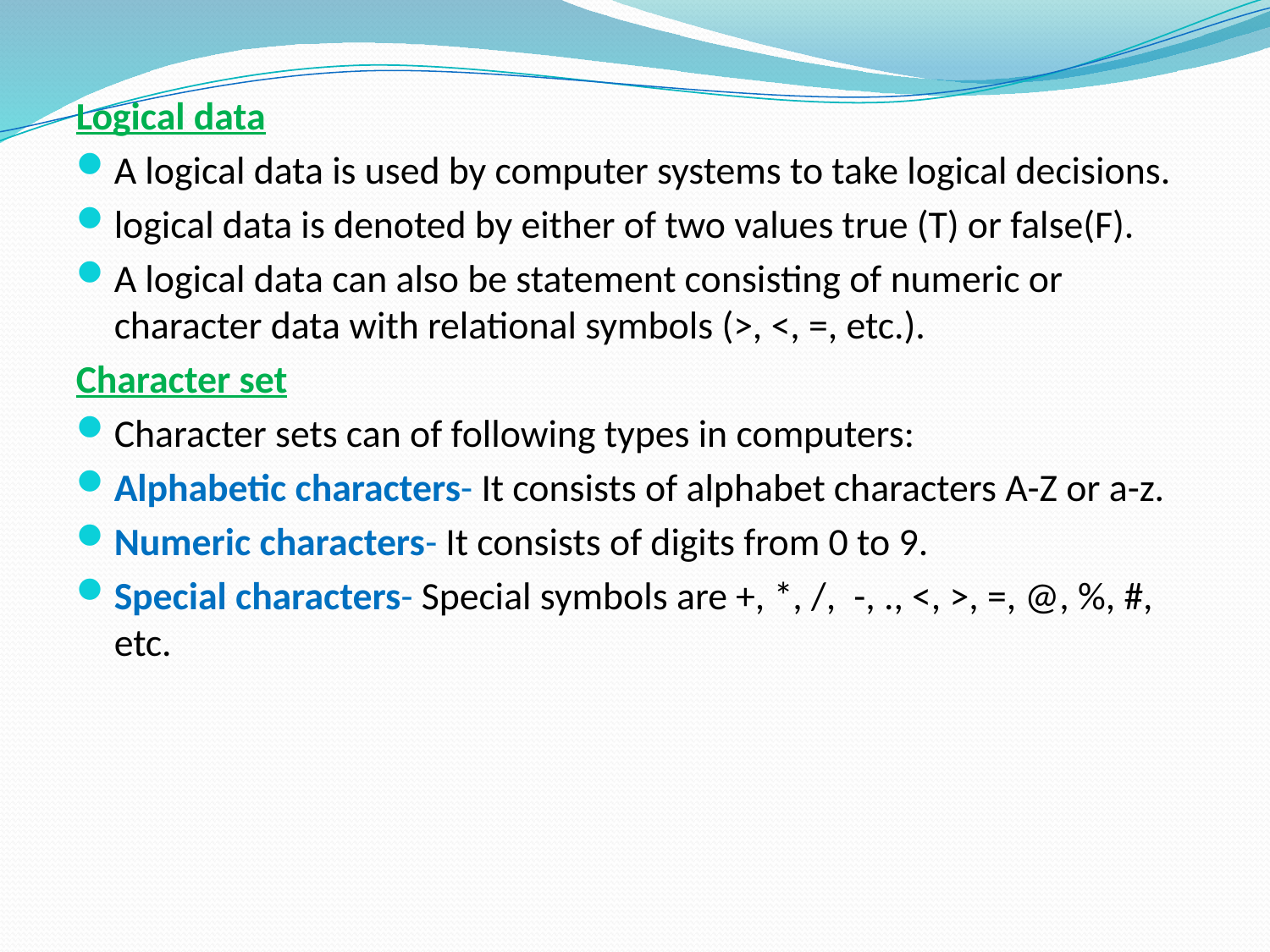

Logical data
A logical data is used by computer systems to take logical decisions.
logical data is denoted by either of two values true (T) or false(F).
A logical data can also be statement consisting of numeric or character data with relational symbols (>, <, =, etc.).
Character set
Character sets can of following types in computers:
Alphabetic characters- It consists of alphabet characters A-Z or a-z.
Numeric characters- It consists of digits from 0 to 9.
Special characters- Special symbols are +, *, /,  -, ., <, >, =, @, %, #, etc.